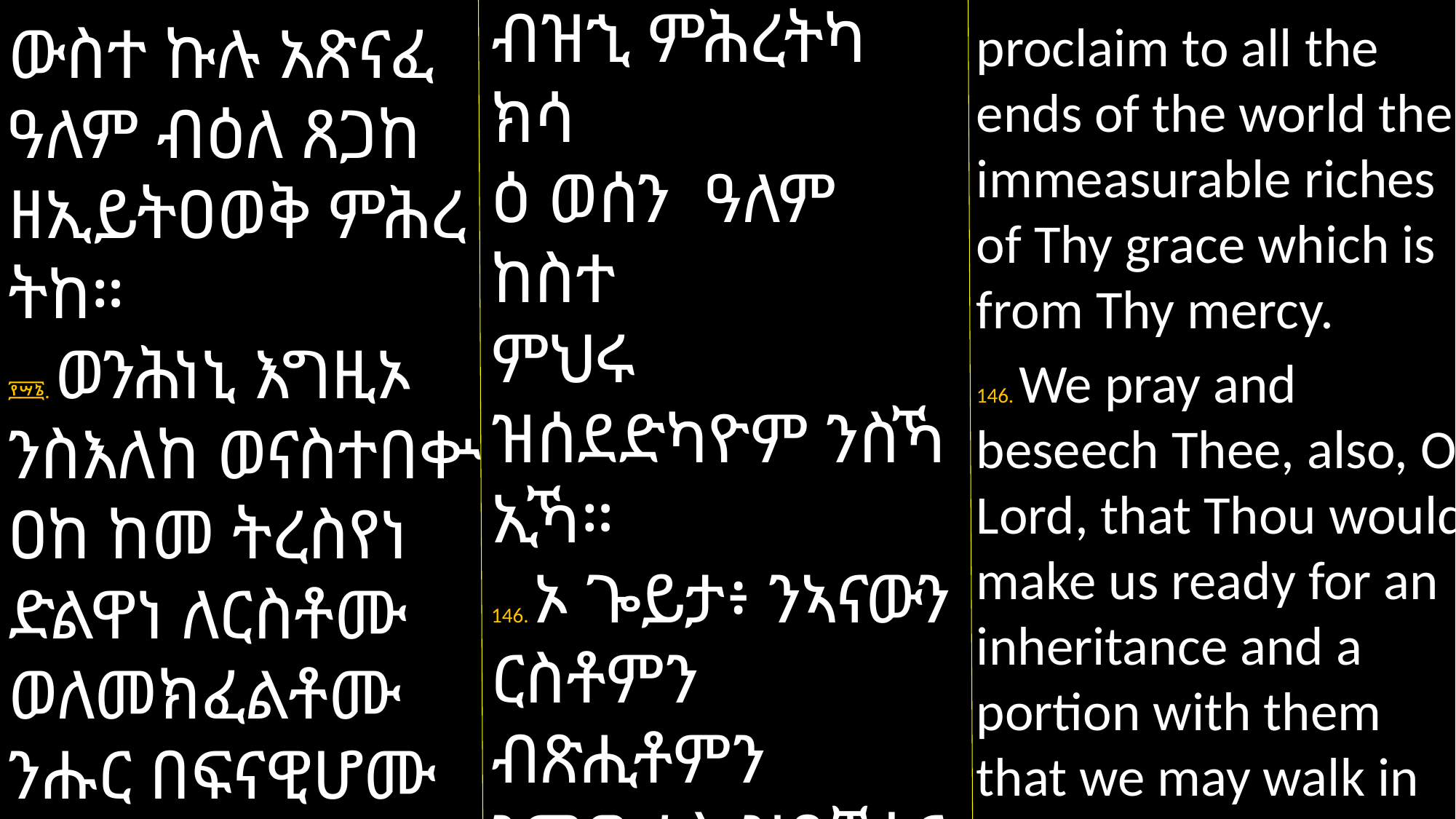

ብዝኂ ምሕረትካ ክሳ
ዕ ወሰን  ዓለም  ከስተ
ምህሩ ዝሰደድካዮም ንስኻ ኢኻ።
146. ኦ ጐይታ፥ ንኣናውን ርስቶምን ብጽሒቶምን ንምውራስ ዝበቓዕና ኽትገብረና ንልምነካ ኣሎና። ብመገዶም ክንከይድ፥ ኣስኣሰሮም
proclaim to all the ends of the world the immeasurable riches of Thy grace which is from Thy mercy.
146. We pray and beseech Thee, also, O Lord, that Thou would make us ready for an inheritance and a portion with them that we may walk in
ውስተ ኩሉ አጽናፈ ዓለም ብዕለ ጸጋከ
ዘኢይትዐወቅ ምሕረ
ትከ።
፻፵፮. ወንሕነኒ እግዚኦ ንስእለከ ወናስተበቍ
ዐከ ከመ ትረስየነ
ድልዋነ ለርስቶሙ ወለመክፈልቶሙ ንሑር በፍናዊሆሙ